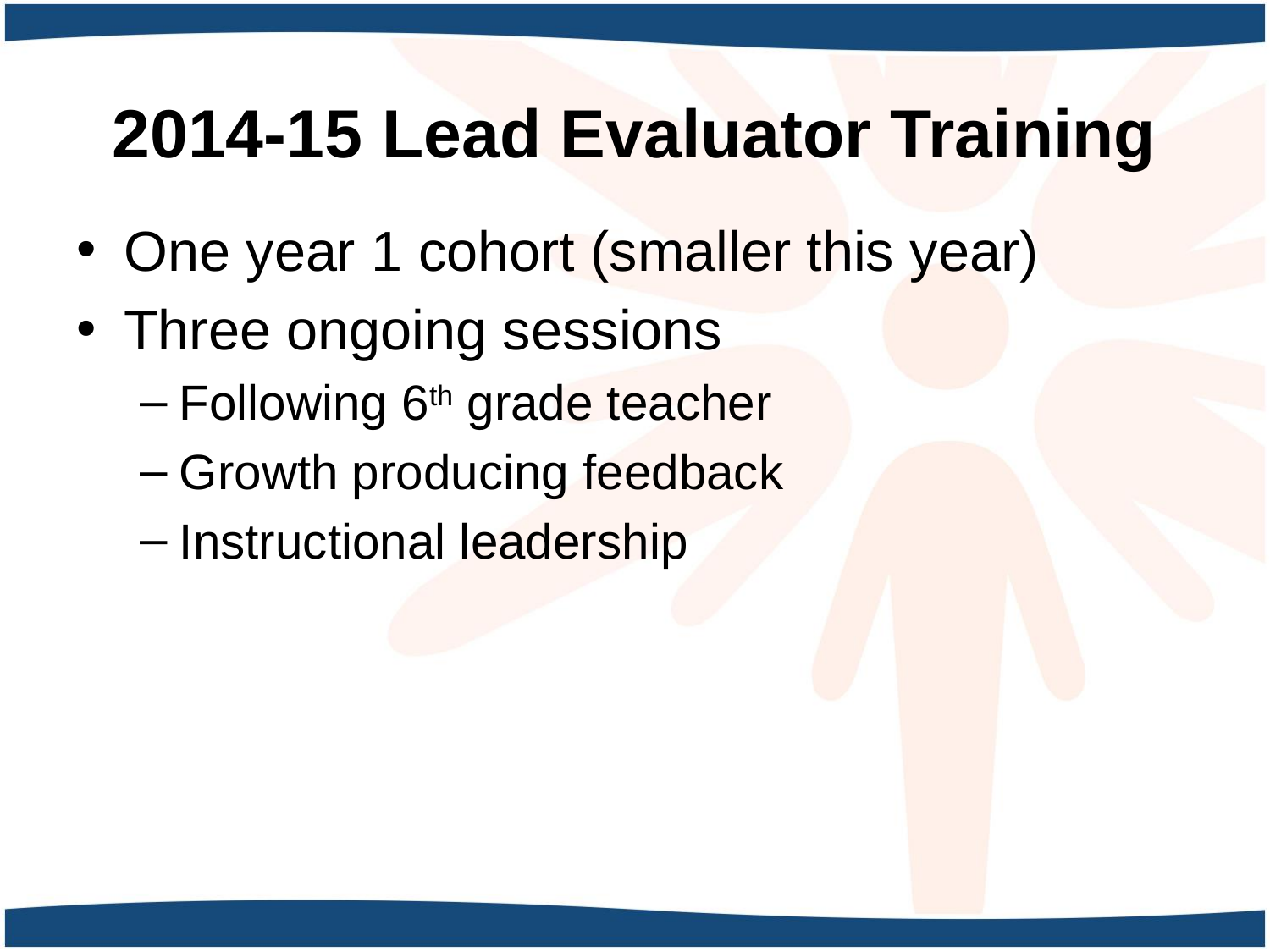

# 2014-15 Lead Evaluator Training
One year 1 cohort (smaller this year)
Three ongoing sessions
Following 6th grade teacher
Growth producing feedback
Instructional leadership